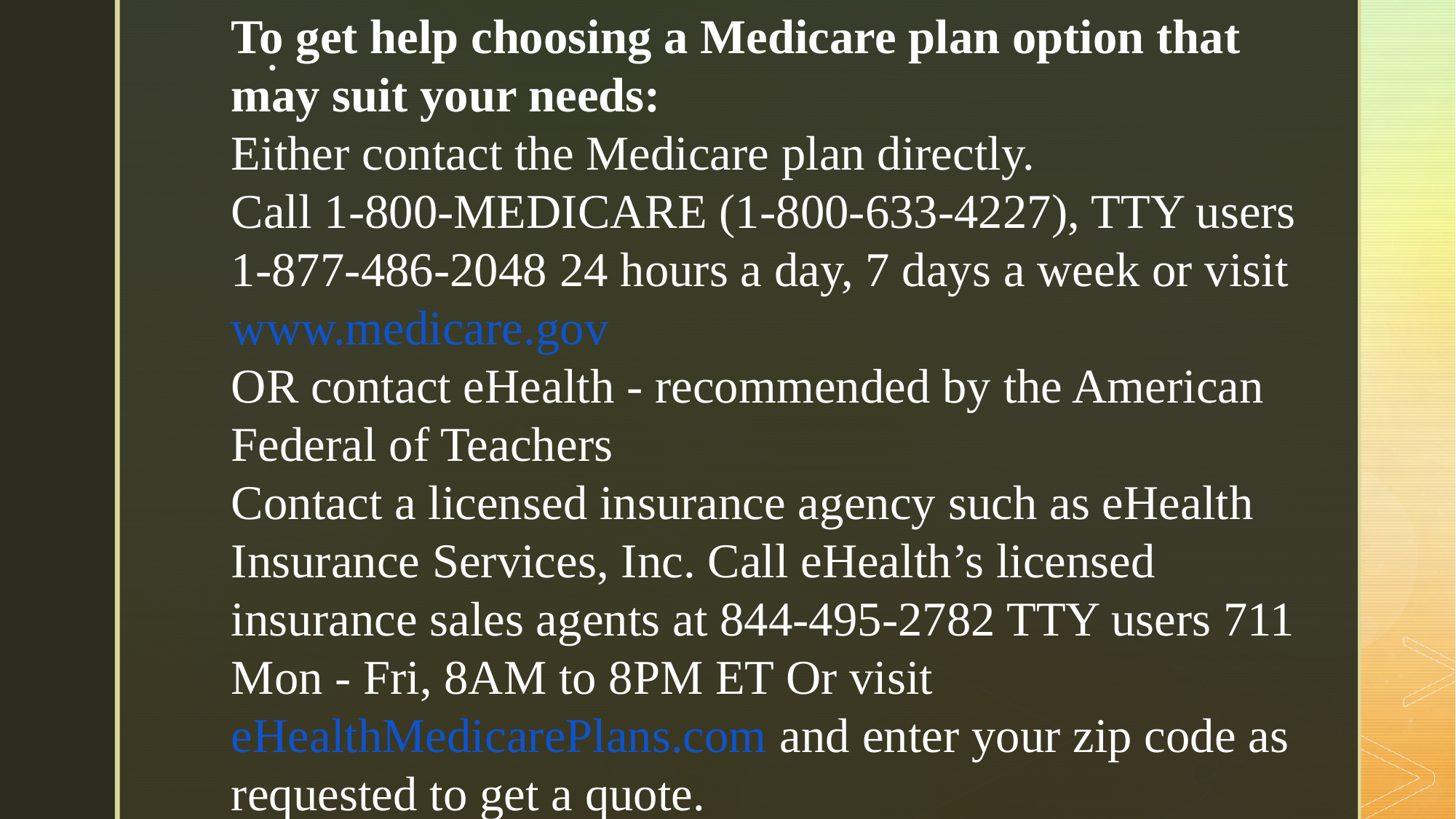

To get help choosing a Medicare plan option that may suit your needs:
Either contact the Medicare plan directly.
Call 1-800-MEDICARE (1-800-633-4227), TTY users 1-877-486-2048 24 hours a day, 7 days a week or visit www.medicare.gov
OR contact eHealth - recommended by the American Federal of Teachers
Contact a licensed insurance agency such as eHealth Insurance Services, Inc. Call eHealth’s licensed insurance sales agents at 844-495-2782 TTY users 711 Mon - Fri, 8AM to 8PM ET Or visit eHealthMedicarePlans.com and enter your zip code as requested to get a quote.
.